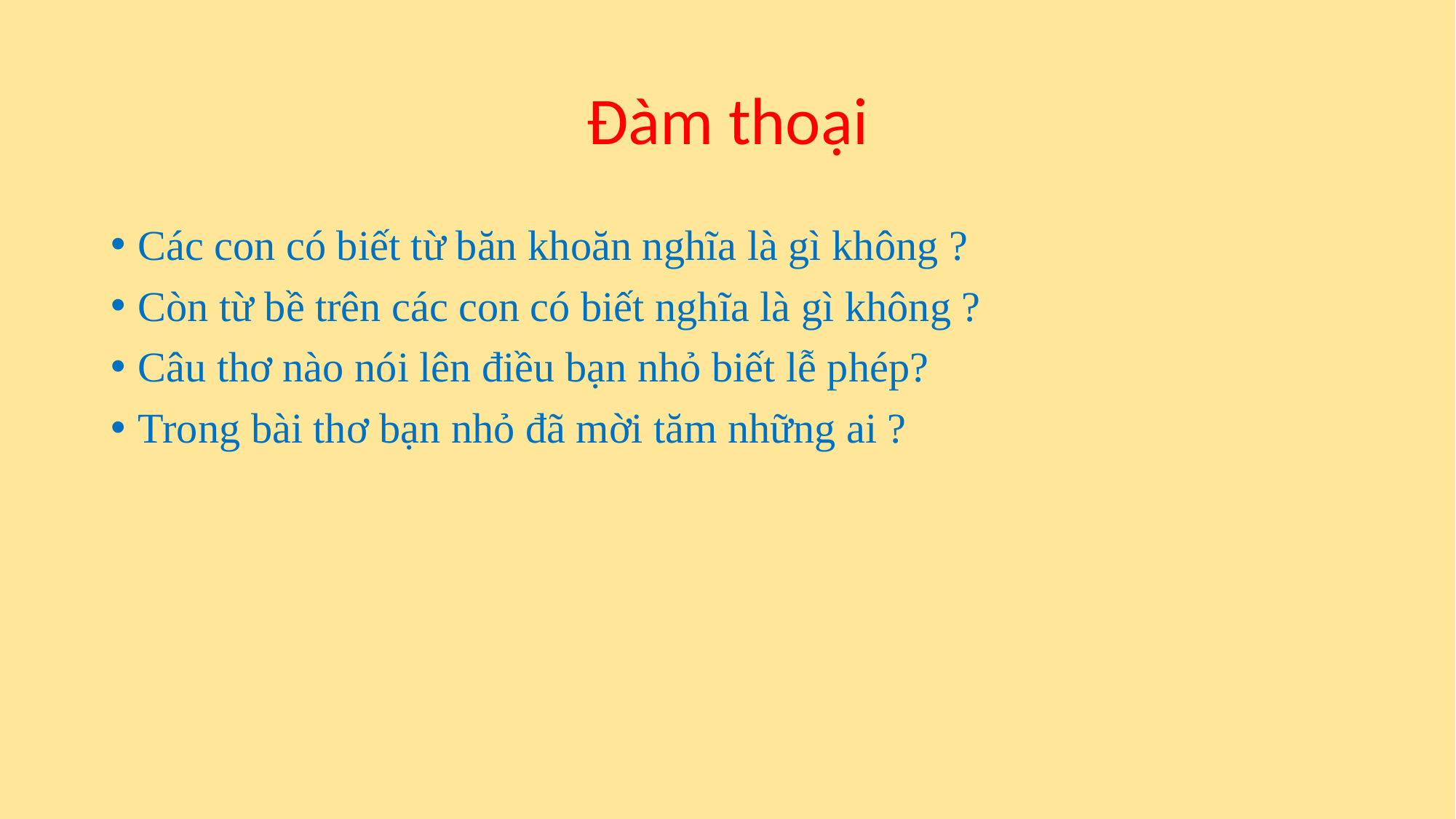

# Đàm thoại
Các con có biết từ băn khoăn nghĩa là gì không ?
Còn từ bề trên các con có biết nghĩa là gì không ?
Câu thơ nào nói lên điều bạn nhỏ biết lễ phép?
Trong bài thơ bạn nhỏ đã mời tăm những ai ?